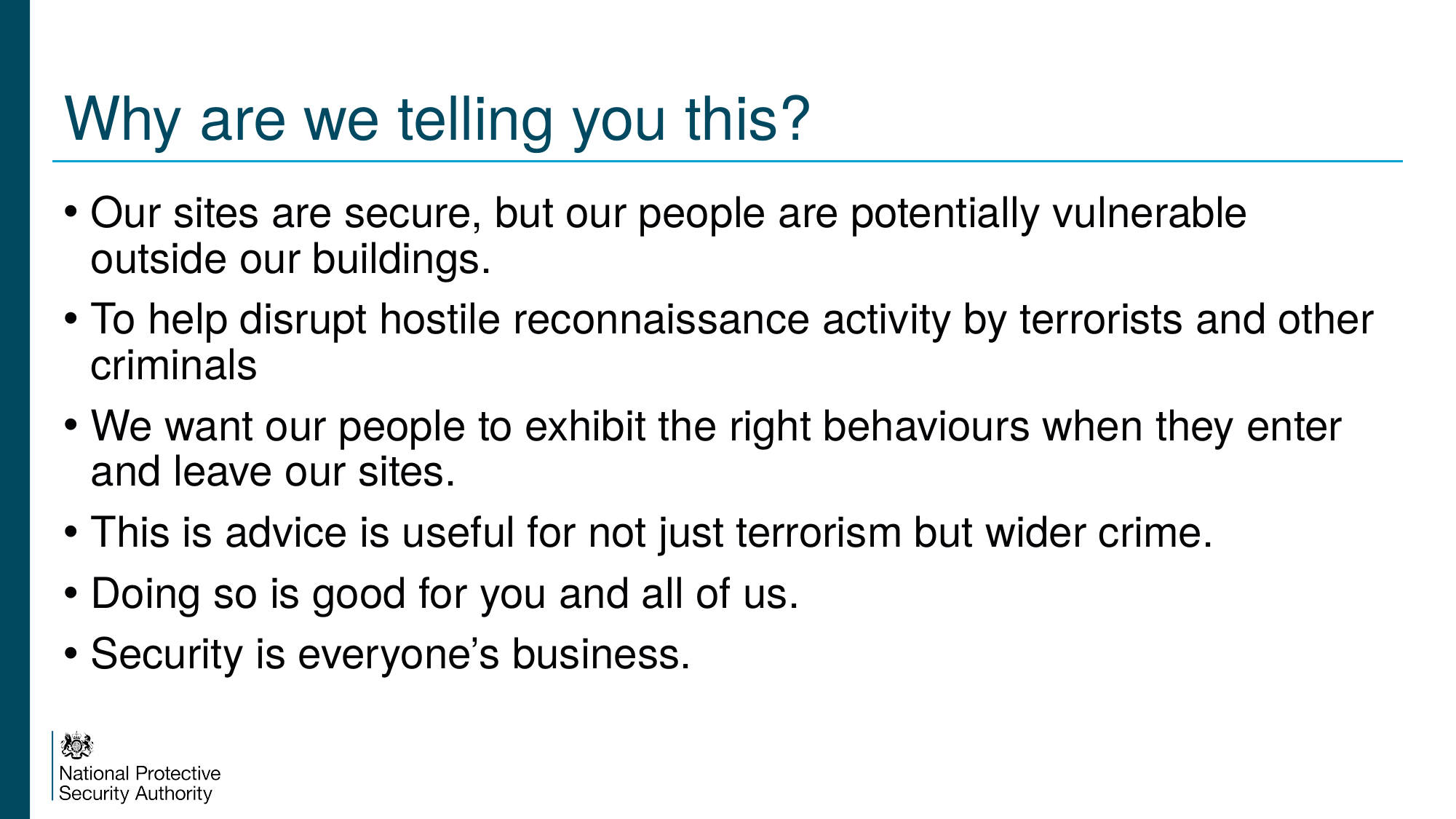

# Why are we telling you this?
Our sites are secure, but our people are potentially vulnerable outside our buildings.
To help disrupt hostile reconnaissance activity by terrorists and other criminals
We want our people to exhibit the right behaviours when they enter and leave our sites.
This is advice is useful for not just terrorism but wider crime.
Doing so is good for you and all of us.
Security is everyone’s business.